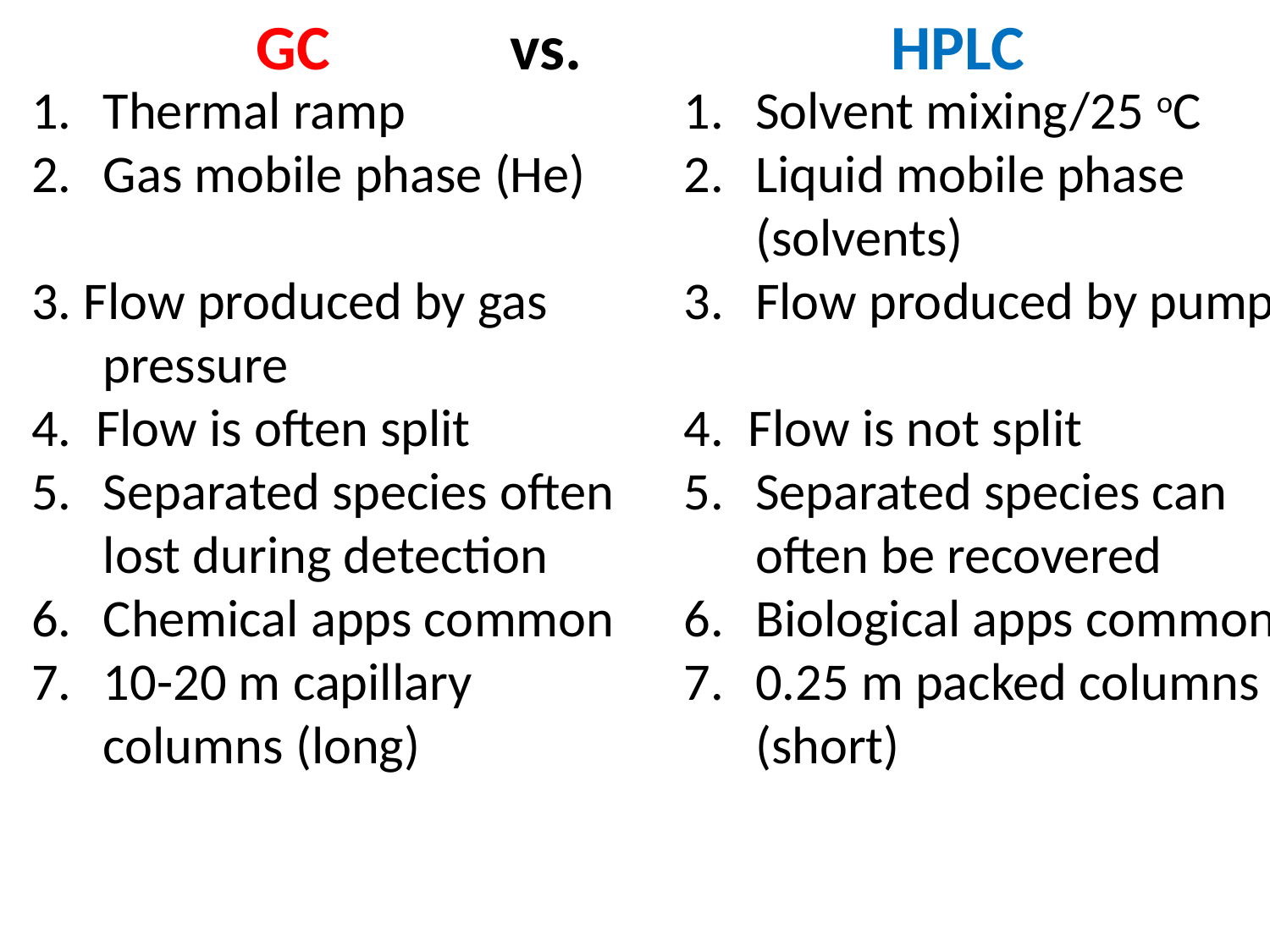

GC 		vs. 			HPLC

Thermal ramp
Gas mobile phase (He)

3. Flow produced by gas pressure
4.  Flow is often split
Separated species often lost during detection
Chemical apps common
10-20 m capillary columns (long)

Solvent mixing/25 oC
Liquid mobile phase (solvents)
Flow produced by pump

4.  Flow is not split
Separated species can often be recovered
Biological apps common
0.25 m packed columns (short)